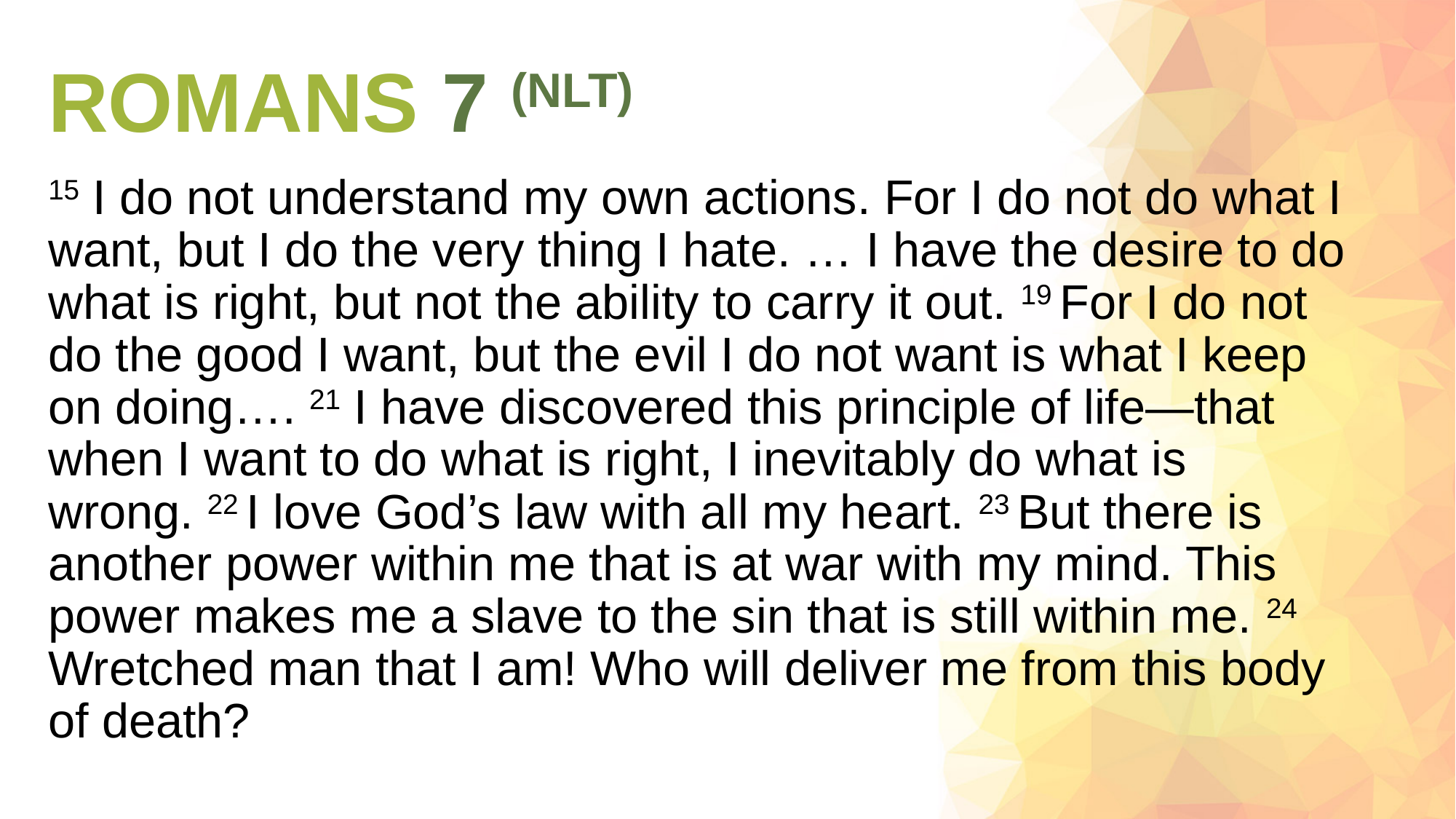

ROMANS 7 (NLT)
15 I do not understand my own actions. For I do not do what I want, but I do the very thing I hate. … I have the desire to do what is right, but not the ability to carry it out. 19 For I do not do the good I want, but the evil I do not want is what I keep on doing…. 21 I have discovered this principle of life—that when I want to do what is right, I inevitably do what is wrong. 22 I love God’s law with all my heart. 23 But there is another power within me that is at war with my mind. This power makes me a slave to the sin that is still within me. 24 Wretched man that I am! Who will deliver me from this body of death?